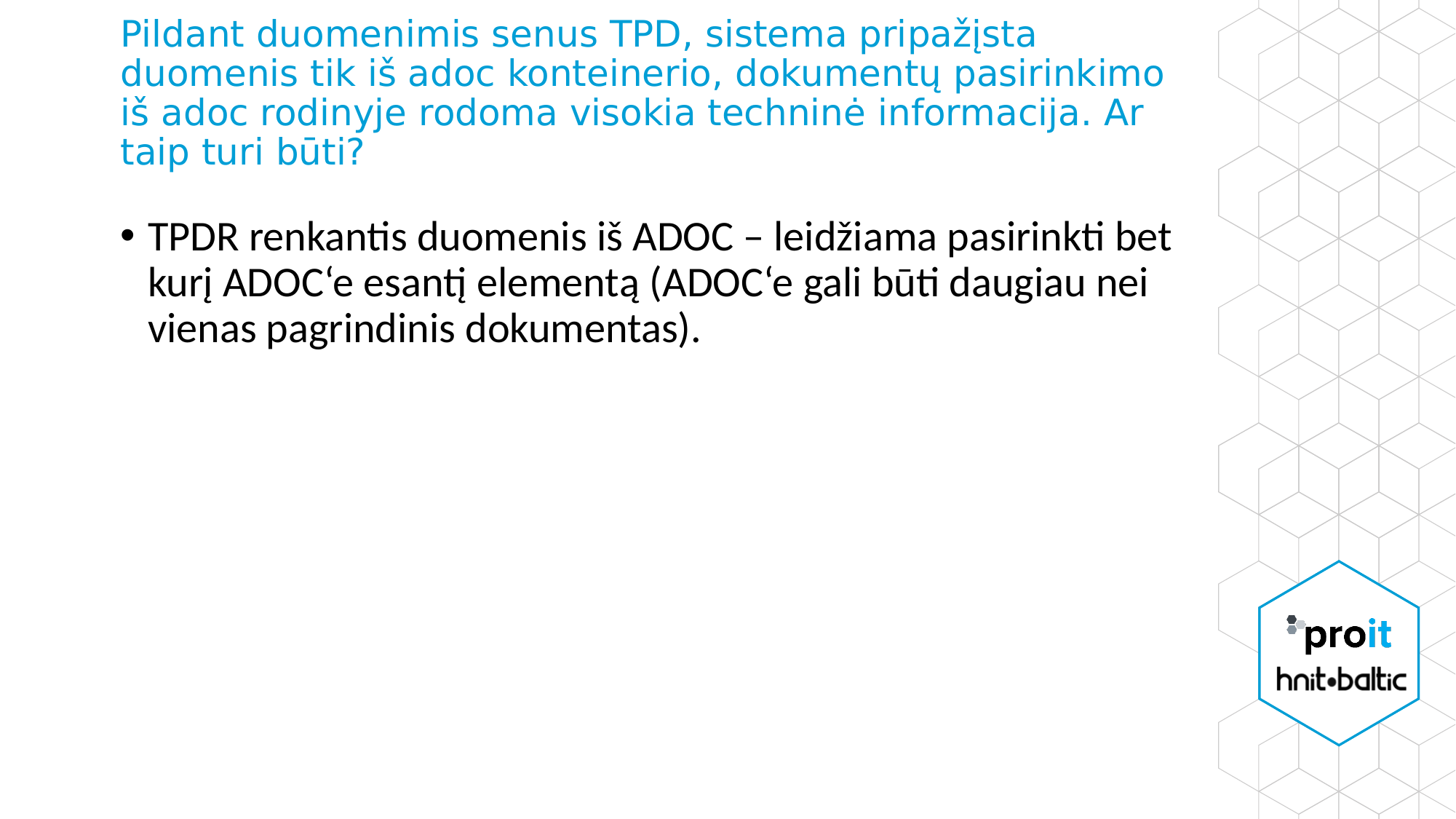

# Pildant duomenimis senus TPD, sistema pripažįsta duomenis tik iš adoc konteinerio, dokumentų pasirinkimo iš adoc rodinyje rodoma visokia techninė informacija. Ar taip turi būti?
TPDR renkantis duomenis iš ADOC – leidžiama pasirinkti bet kurį ADOC‘e esantį elementą (ADOC‘e gali būti daugiau nei vienas pagrindinis dokumentas).